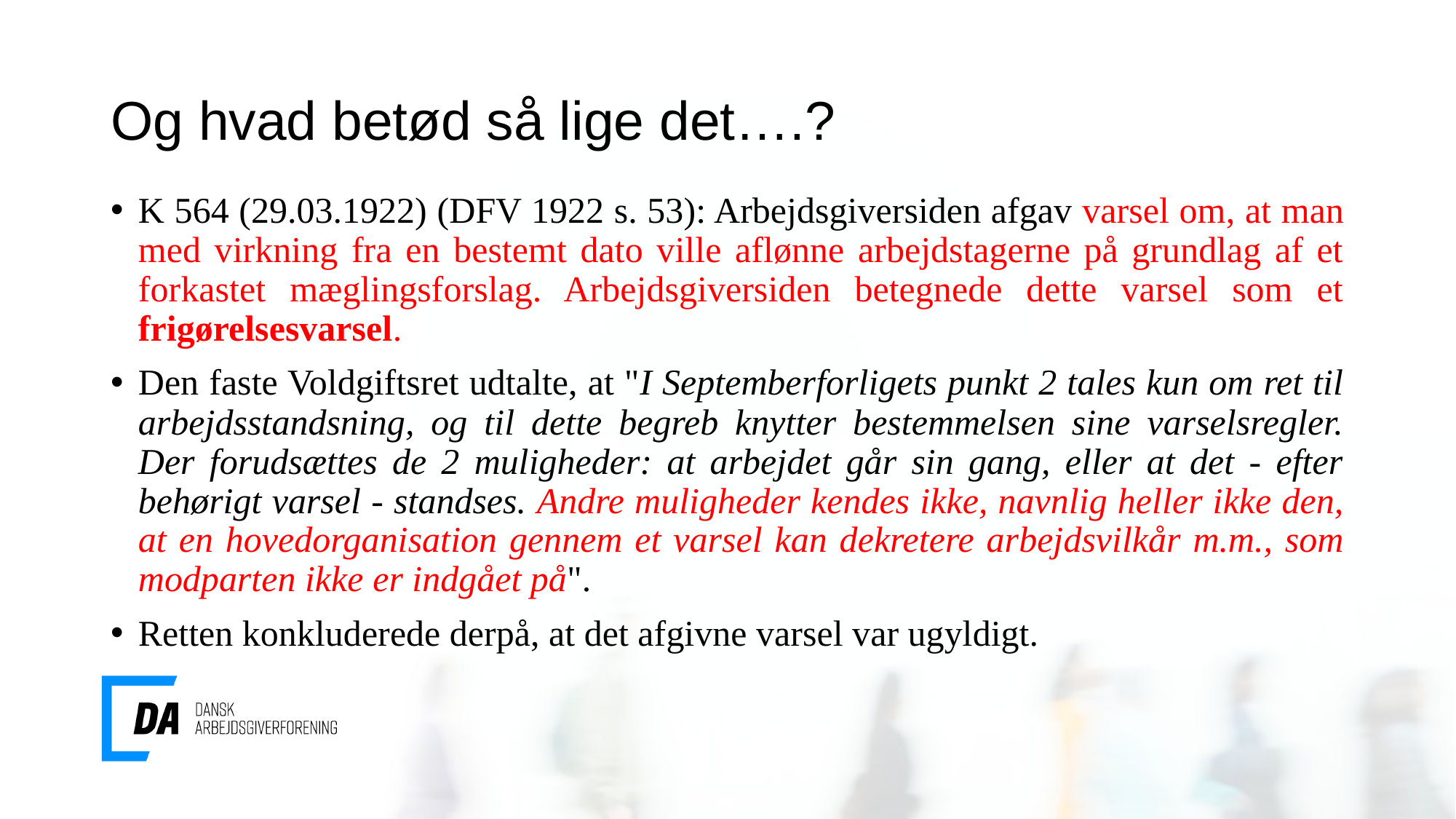

# Og hvad betød så lige det….?
K 564 (29.03.1922) (DFV 1922 s. 53): Arbejdsgiversiden afgav varsel om, at man med virkning fra en bestemt dato ville aflønne arbejdstagerne på grundlag af et forkastet mæglingsforslag. Arbejdsgiversiden betegnede dette varsel som et frigørelsesvarsel.
Den faste Voldgiftsret udtalte, at "I Septemberforligets punkt 2 tales kun om ret til arbejdsstandsning, og til dette begreb knytter bestemmelsen sine varselsregler. Der forudsættes de 2 muligheder: at arbejdet går sin gang, eller at det - efter behørigt varsel - standses. Andre muligheder kendes ikke, navnlig heller ikke den, at en hovedorganisation gennem et varsel kan dekretere arbejdsvilkår m.m., som modparten ikke er indgået på".
Retten konkluderede derpå, at det afgivne varsel var ugyldigt.